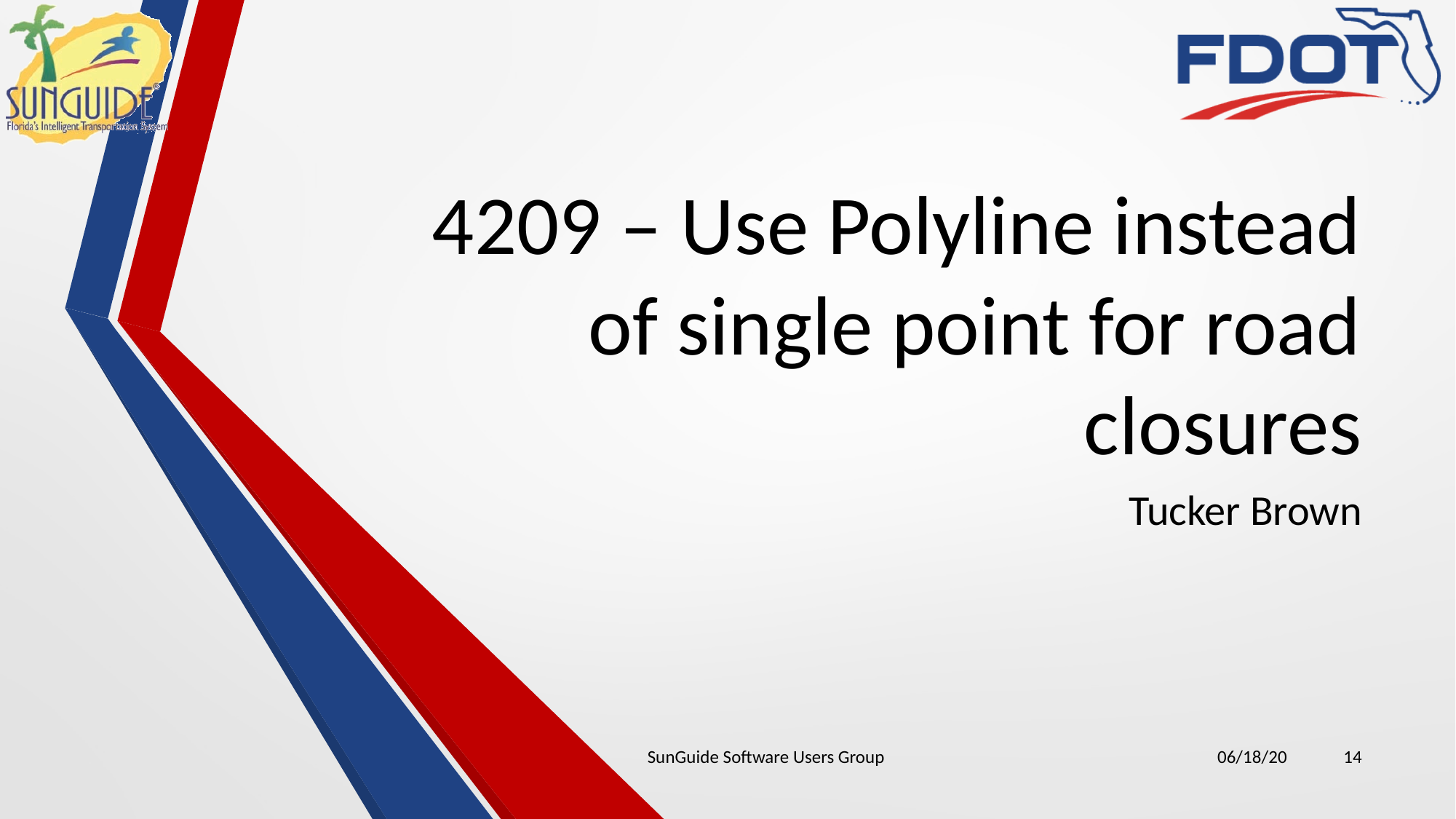

# 4209 – Use Polyline instead of single point for road closures
Tucker Brown
SunGuide Software Users Group
06/18/20
14